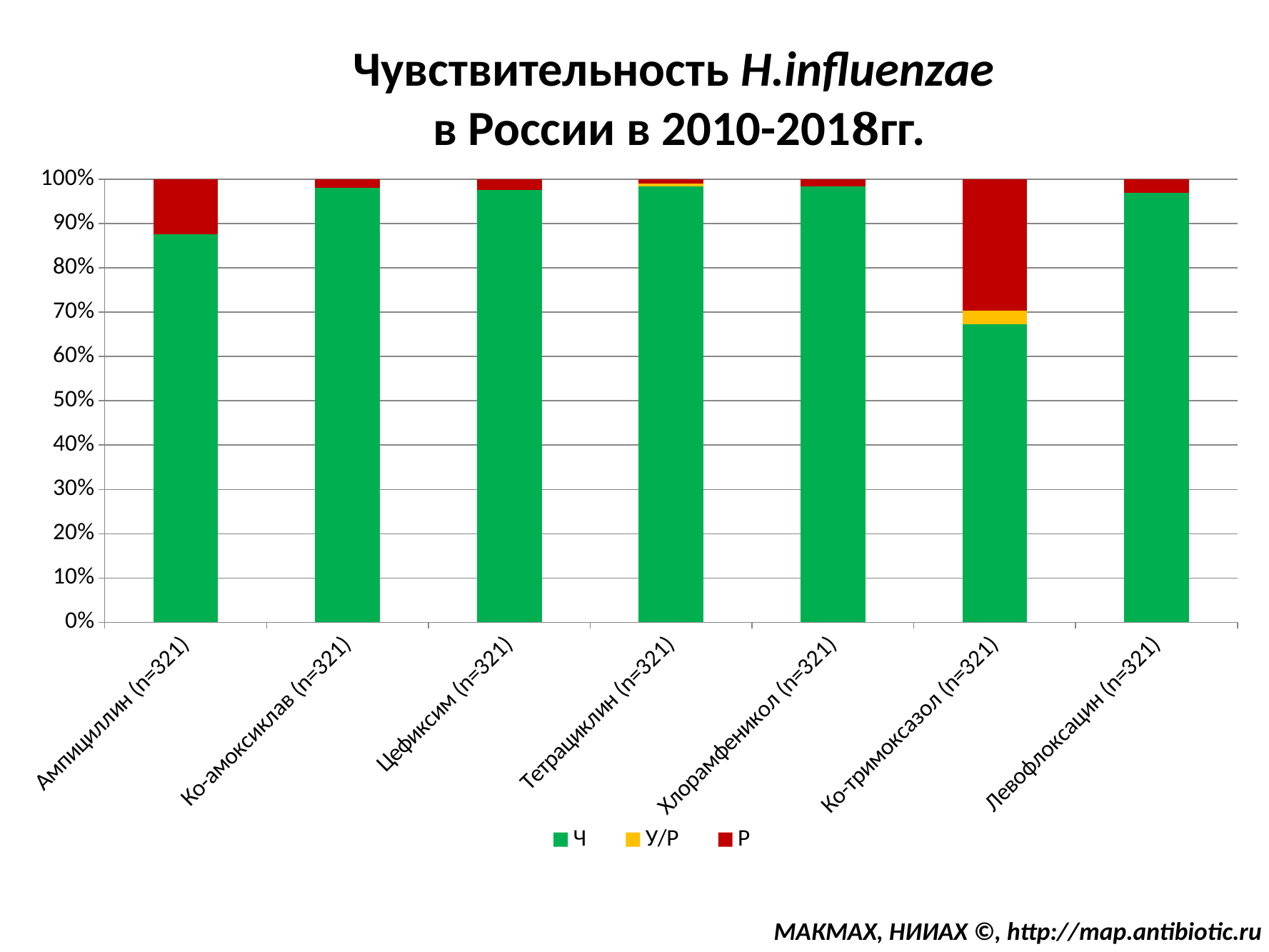

# Чувствительность H.influenzae в России в 2010-2018гг.

### Chart

| Category | Ч | У/Р | Р |
|---|---|---|---|
| Ампициллин (n=321) | 87.54 | 0.0 | 12.46 |
| Ко-амоксиклав (n=321) | 98.13 | 0.0 | 1.87 |
| Цефиксим (n=321) | 97.51 | 0.0 | 2.49 |
| Тетрациклин (n=321) | 98.44000000000003 | 0.63 | 0.93 |
| Хлорамфеникол (n=321) | 98.44000000000003 | 0.0 | 1.56 |
| Ко-тримоксазол (n=321) | 67.29 | 3.12 | 29.6 |
| Левофлоксацин (n=321) | 96.88 | 0.0 | 3.12 |
МАКМАХ, НИИАХ ©, http://map.antibiotic.ru